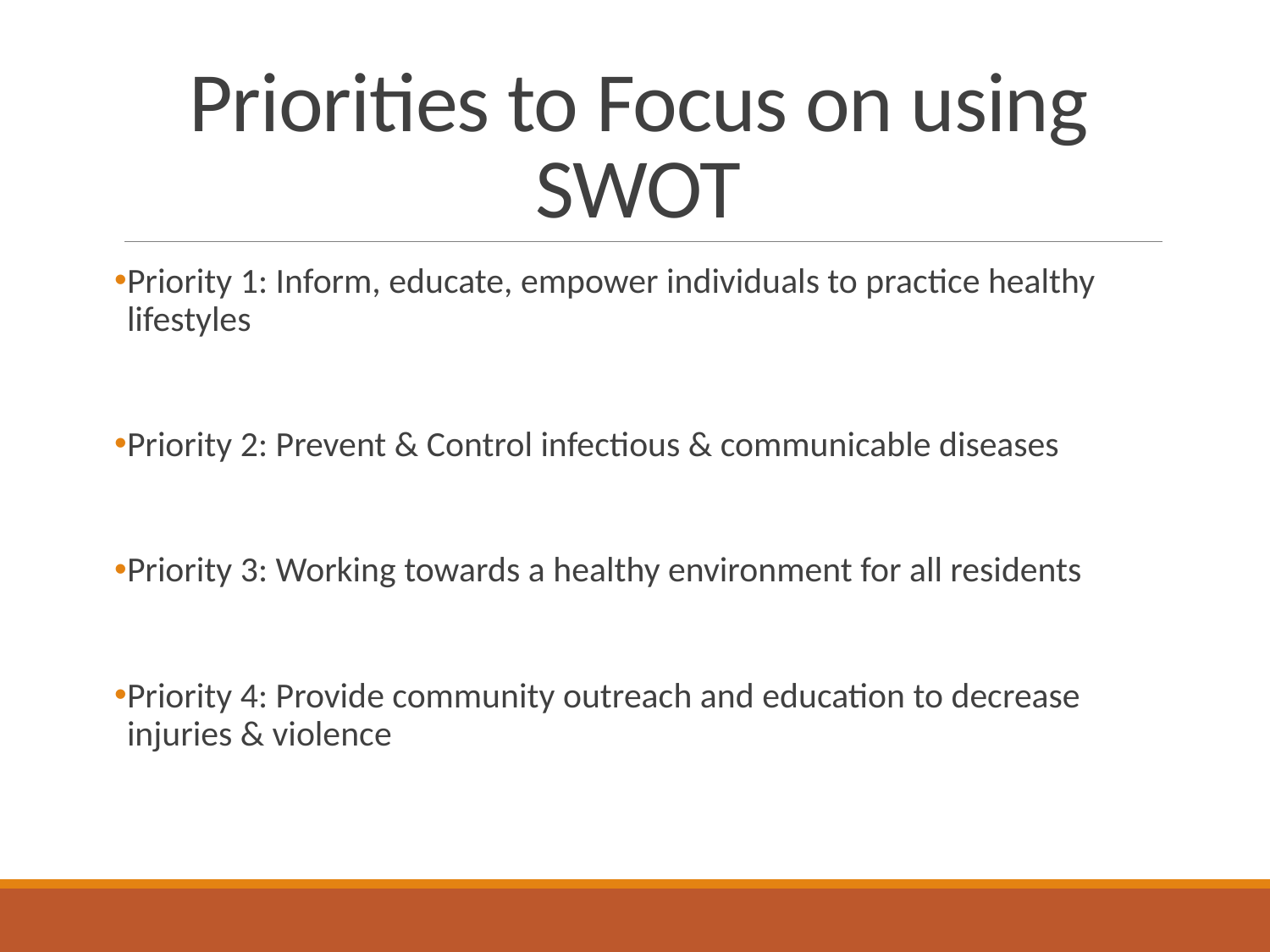

# Priorities to Focus on using SWOT
Priority 1: Inform, educate, empower individuals to practice healthy lifestyles

Priority 2: Prevent & Control infectious & communicable diseases

Priority 3: Working towards a healthy environment for all residents

Priority 4: Provide community outreach and education to decrease injuries & violence